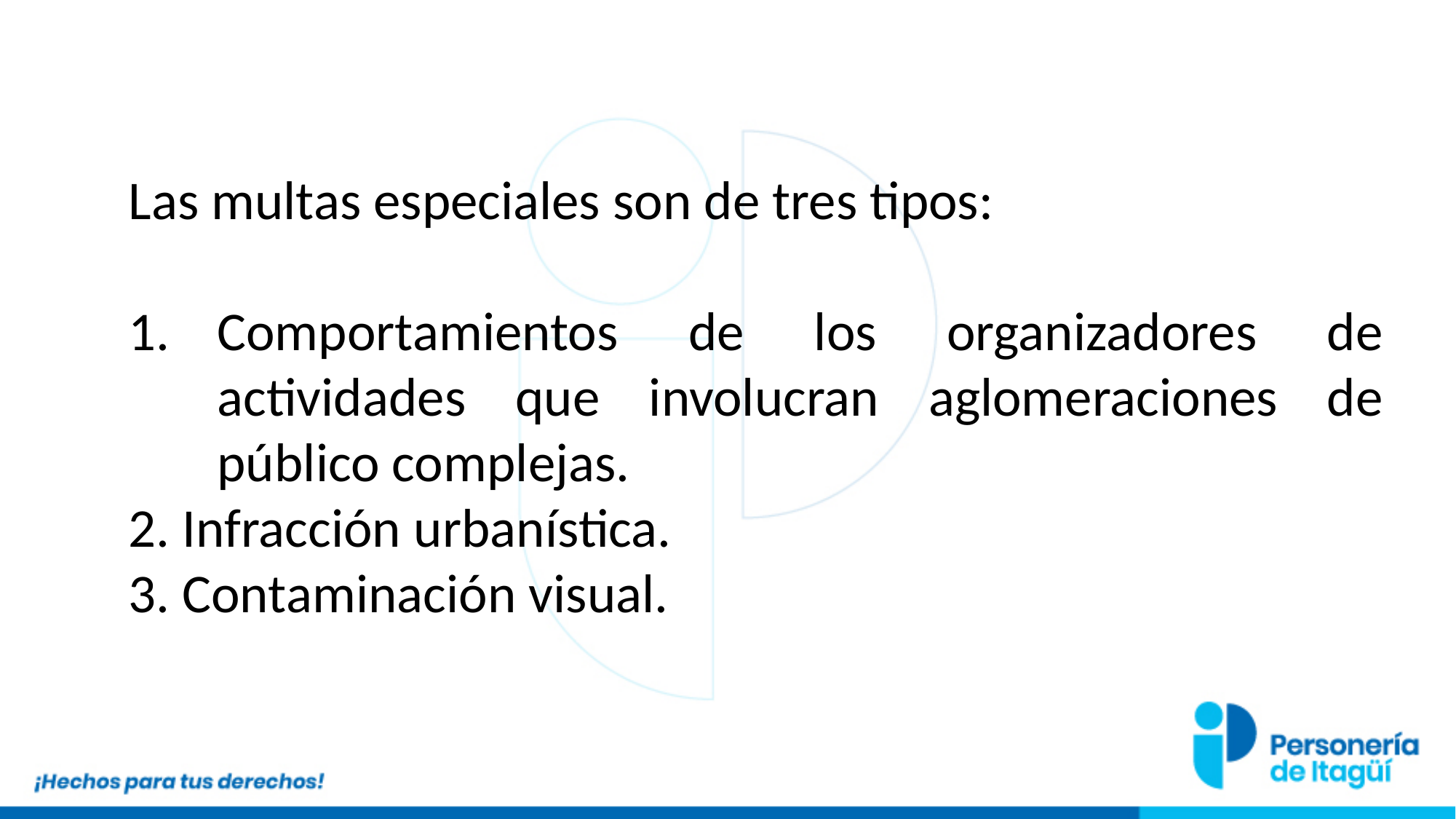

Las multas especiales son de tres tipos:

Comportamientos de los organizadores de actividades que involucran aglomeraciones de público complejas.
2. Infracción urbanística.
3. Contaminación visual.